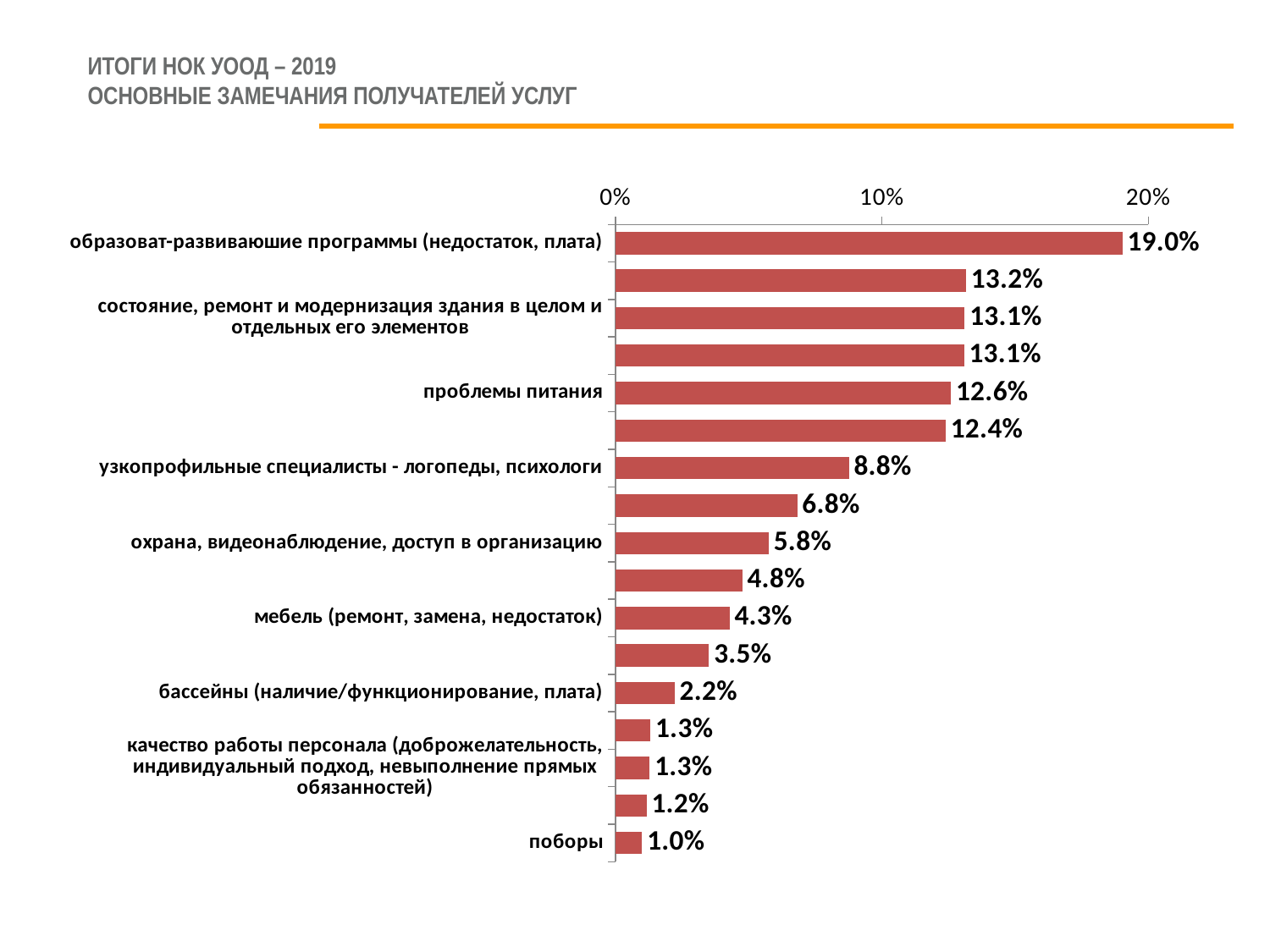

# ИТОГИ НОК УООД – 2019 основные замечания получателей услуг

### Chart

| Category | Столбец1 |
|---|---|
| образоват-развиваюшие программы (недостаток, плата) | 0.19024349144831076 |
| график работы | 0.13151908332631226 |
| состояние, ремонт и модернизация здания в целом и отдельных его элементов | 0.13104164911393826 |
| оснащение и зонирование детских площадок | 0.13081697419046823 |
| проблемы питания | 0.1259022102395596 |
| оснащение | 0.12393630465919621 |
| узкопрофильные специалисты - логопеды, психологи | 0.0875951357879069 |
| парковка | 0.06816075490774287 |
| охрана, видеонаблюдение, доступ в организацию | 0.0575167804083467 |
| мед. обслуживание | 0.047546830679360795 |
| мебель (ремонт, замена, недостаток) | 0.042744404190187324 |
| благоустройство прилегающей территории | 0.03504928806133625 |
| бассейны (наличие/функционирование, плата) | 0.022130479961805262 |
| туалеты (ремонт, оснащение) | 0.013059229926699804 |
| качество работы персонала (доброжелательность, индивидуальный подход, невыполнение прямых обязанностей) | 0.012806470637795943 |
| кадры (нехватка, текучка) | 0.01165501165501166 |
| поборы | 0.009941865363552108 |